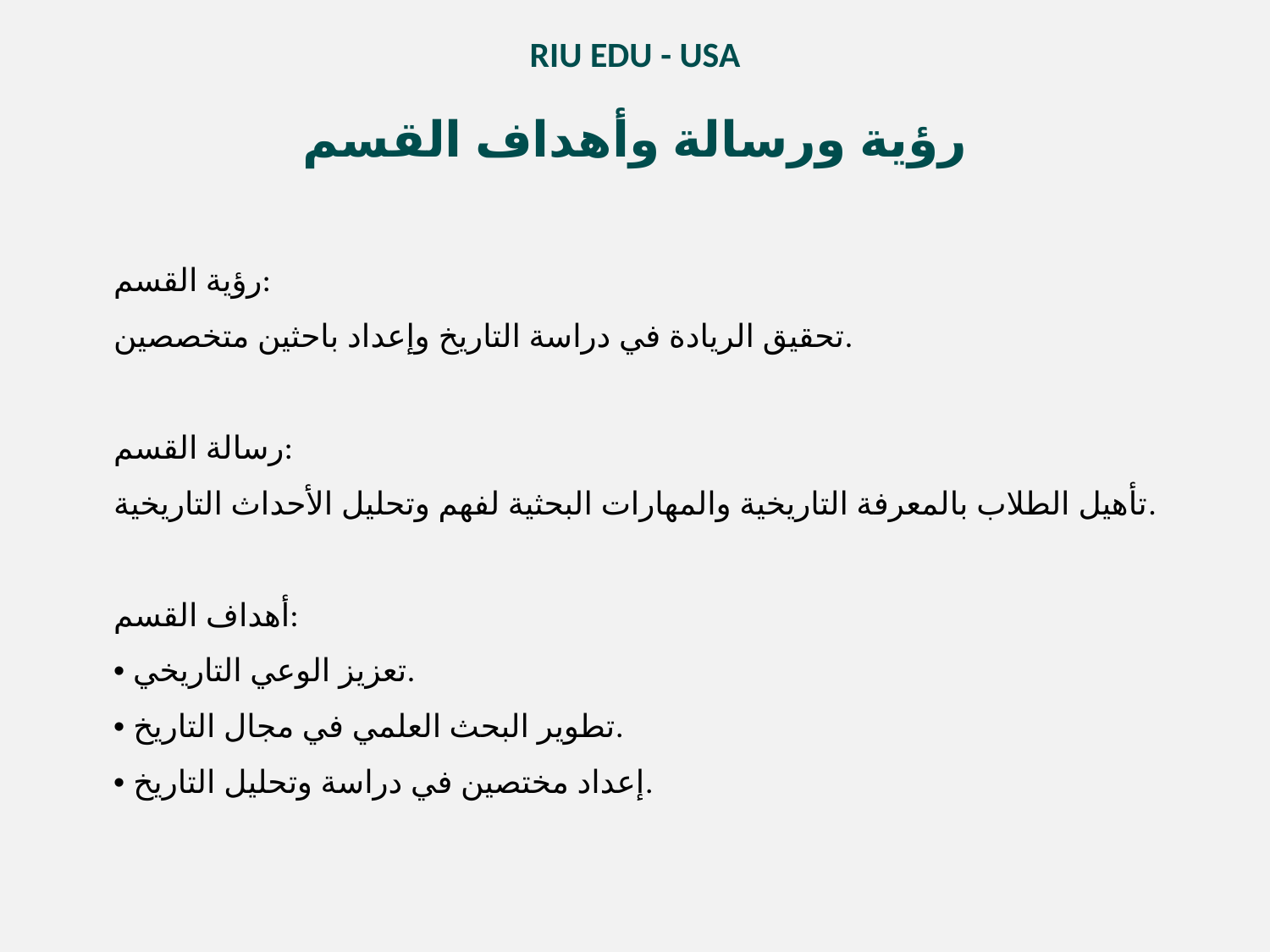

RIU EDU - USA
رؤية ورسالة وأهداف القسم
رؤية القسم:
تحقيق الريادة في دراسة التاريخ وإعداد باحثين متخصصين.

رسالة القسم:
تأهيل الطلاب بالمعرفة التاريخية والمهارات البحثية لفهم وتحليل الأحداث التاريخية.

أهداف القسم:
• تعزيز الوعي التاريخي.
• تطوير البحث العلمي في مجال التاريخ.
• إعداد مختصين في دراسة وتحليل التاريخ.